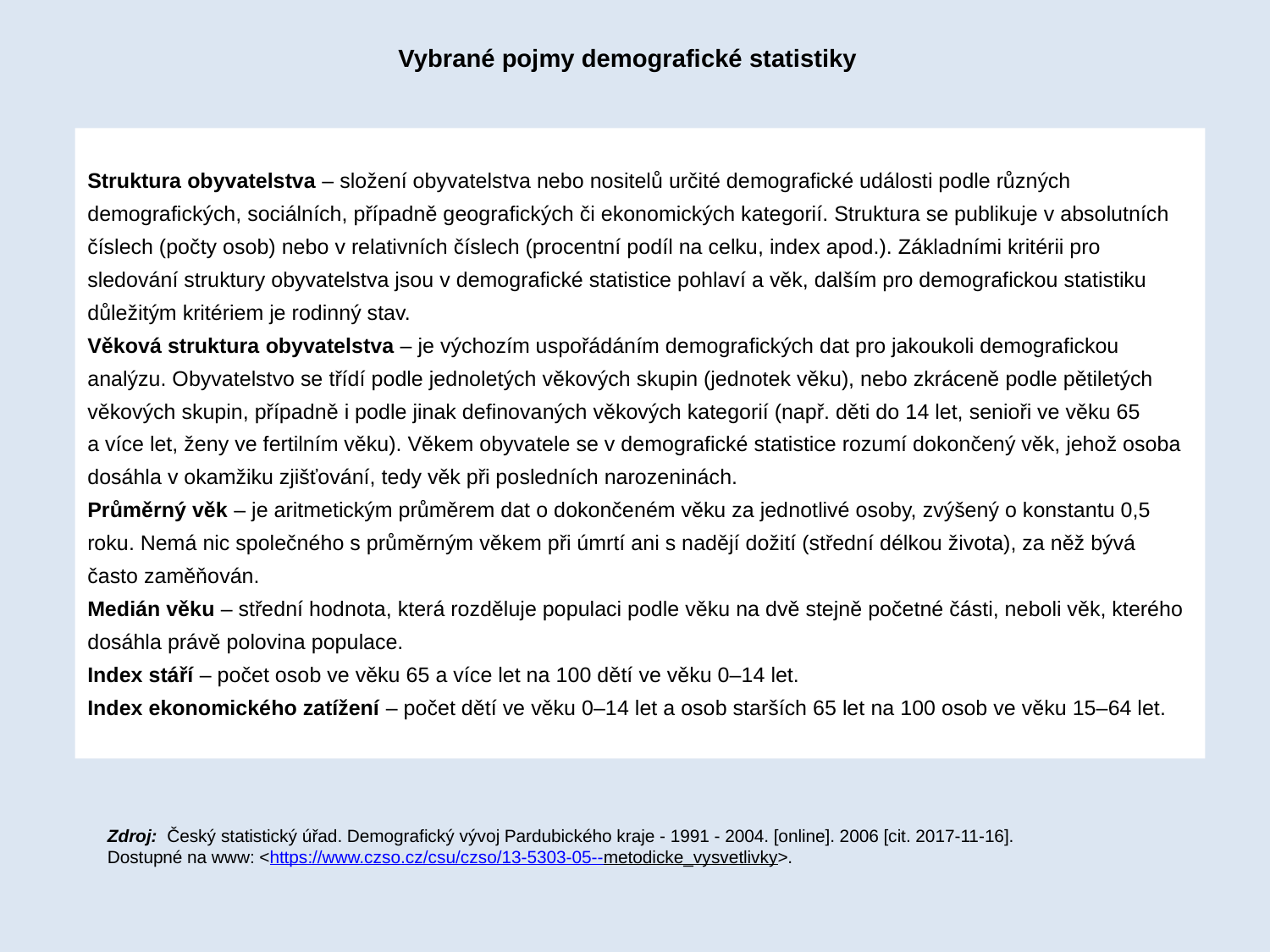

Vybrané pojmy demografické statistiky

Struktura obyvatelstva – složení obyvatelstva nebo nositelů určité demografické události podle různých demografických, sociálních, případně geografických či ekonomických kategorií. Struktura se publikuje v absolutních číslech (počty osob) nebo v relativních číslech (procentní podíl na celku, index apod.). Základními kritérii pro sledování struktury obyvatelstva jsou v demografické statistice pohlaví a věk, dalším pro demografickou statistiku důležitým kritériem je rodinný stav.
Věková struktura obyvatelstva – je výchozím uspořádáním demografických dat pro jakoukoli demografickou analýzu. Obyvatelstvo se třídí podle jednoletých věkových skupin (jednotek věku), nebo zkráceně podle pětiletých věkových skupin, případně i podle jinak definovaných věkových kategorií (např. děti do 14 let, senioři ve věku 65
a více let, ženy ve fertilním věku). Věkem obyvatele se v demografické statistice rozumí dokončený věk, jehož osoba dosáhla v okamžiku zjišťování, tedy věk při posledních narozeninách.
Průměrný věk – je aritmetickým průměrem dat o dokončeném věku za jednotlivé osoby, zvýšený o konstantu 0,5 roku. Nemá nic společného s průměrným věkem při úmrtí ani s nadějí dožití (střední délkou života), za něž bývá často zaměňován.
Medián věku – střední hodnota, která rozděluje populaci podle věku na dvě stejně početné části, neboli věk, kterého dosáhla právě polovina populace.
Index stáří – počet osob ve věku 65 a více let na 100 dětí ve věku 0–14 let.
Index ekonomického zatížení – počet dětí ve věku 0–14 let a osob starších 65 let na 100 osob ve věku 15–64 let.

Zdroj:  Český statistický úřad. Demografický vývoj Pardubického kraje - 1991 - 2004. [online]. 2006 [cit. 2017-11-16].
Dostupné na www: <https://www.czso.cz/csu/czso/13-5303-05--metodicke_vysvetlivky>.